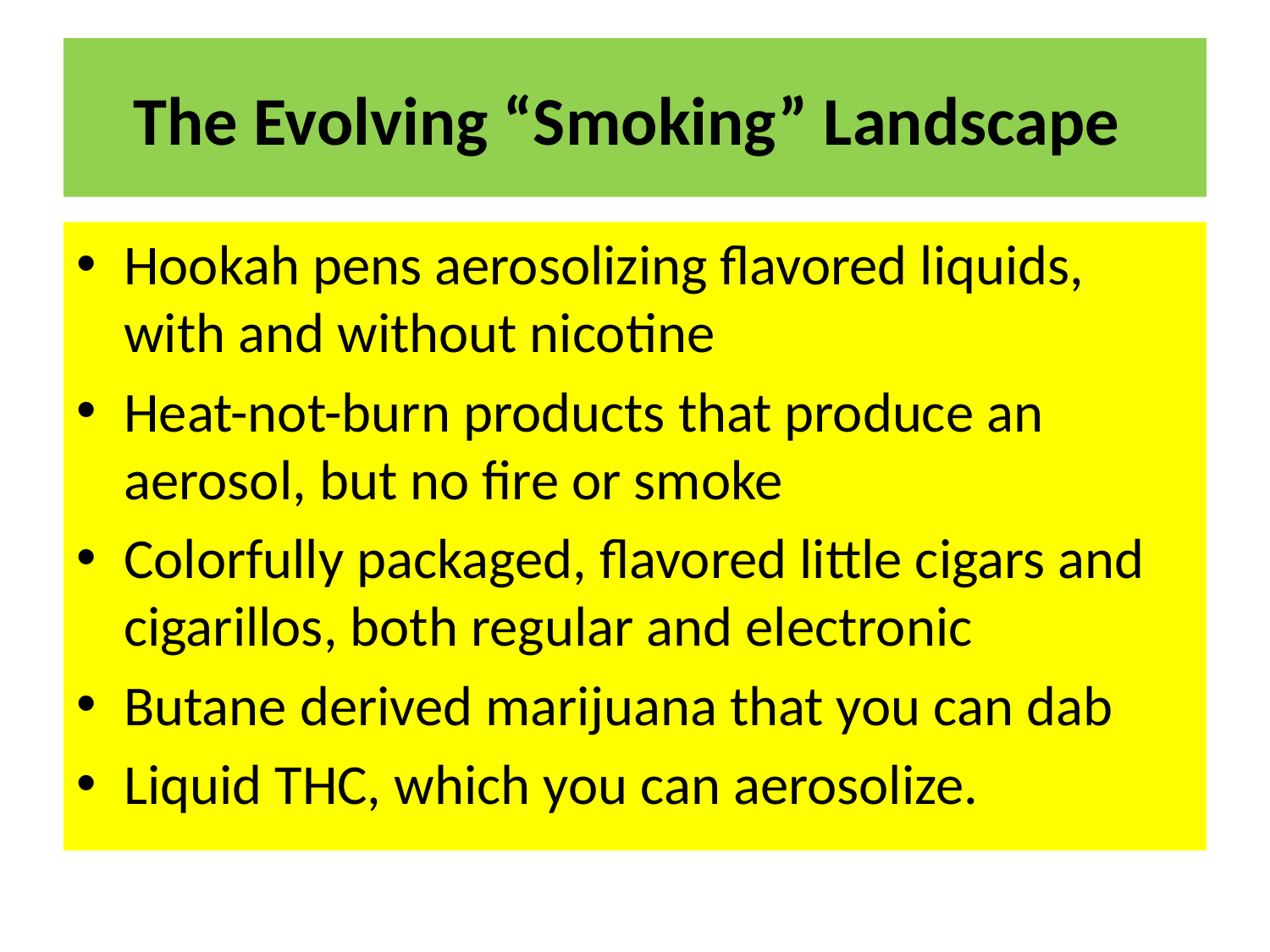

# The Evolving “Smoking” Landscape
Hookah pens aerosolizing flavored liquids, with and without nicotine
Heat-not-burn products that produce an aerosol, but no fire or smoke
Colorfully packaged, flavored little cigars and cigarillos, both regular and electronic
Butane derived marijuana that you can dab
Liquid THC, which you can aerosolize.